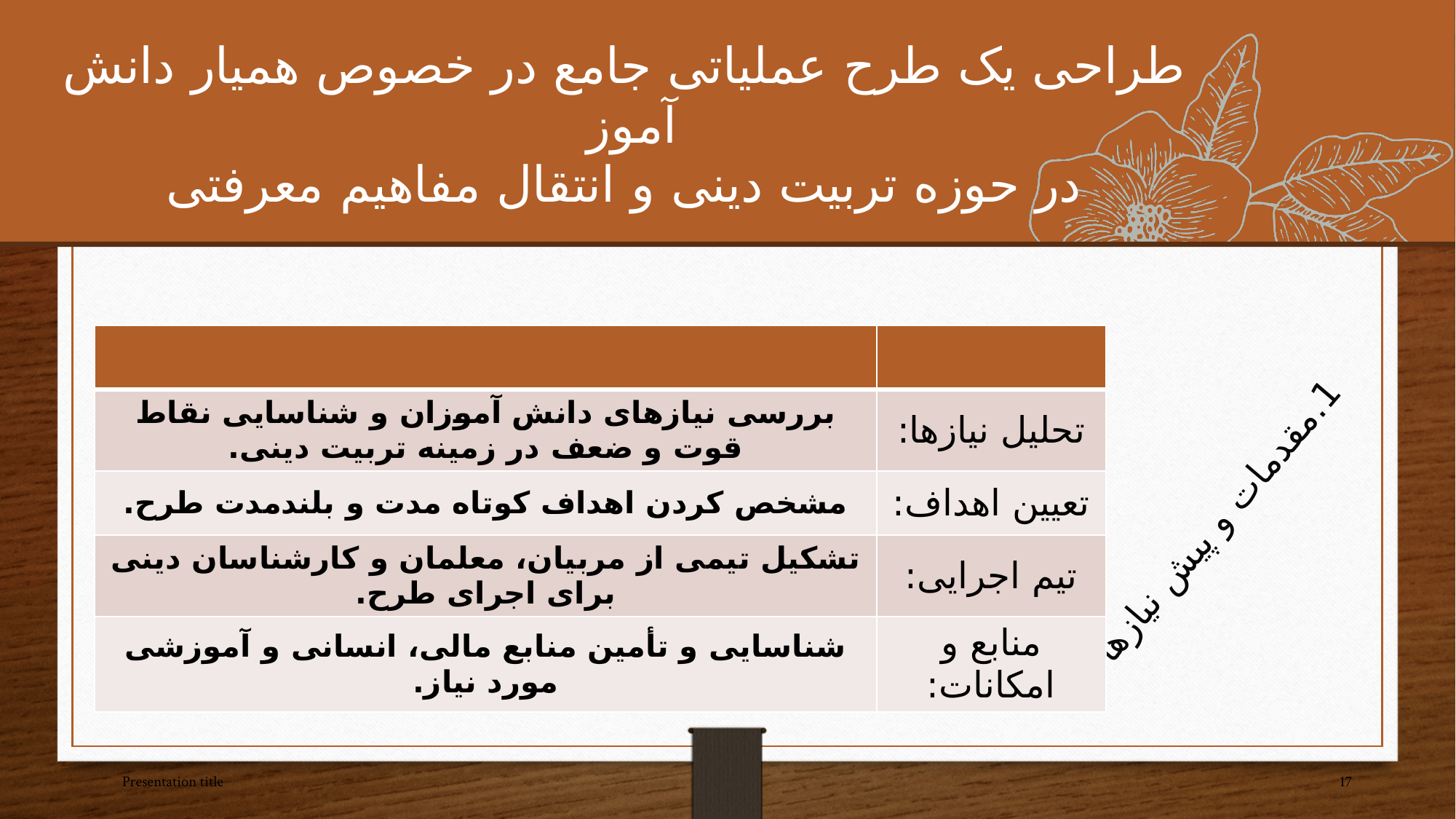

# طراحی یک طرح عملیاتی جامع در خصوص همیار دانش آموز در حوزه تربیت دینی و انتقال مفاهیم معرفتی
|  |  |
| --- | --- |
| بررسی نیازهای دانش آموزان و شناسایی نقاط قوت و ضعف در زمینه تربیت دینی. | تحلیل نیازها: |
| مشخص کردن اهداف کوتاه مدت و بلندمدت طرح. | تعیین اهداف: |
| تشکیل تیمی از مربیان، معلمان و کارشناسان دینی برای اجرای طرح. | تیم اجرایی: |
| شناسایی و تأمین منابع مالی، انسانی و آموزشی مورد نیاز. | منابع و امکانات: |
1.مقدمات و پیش نیازها
Presentation title
17